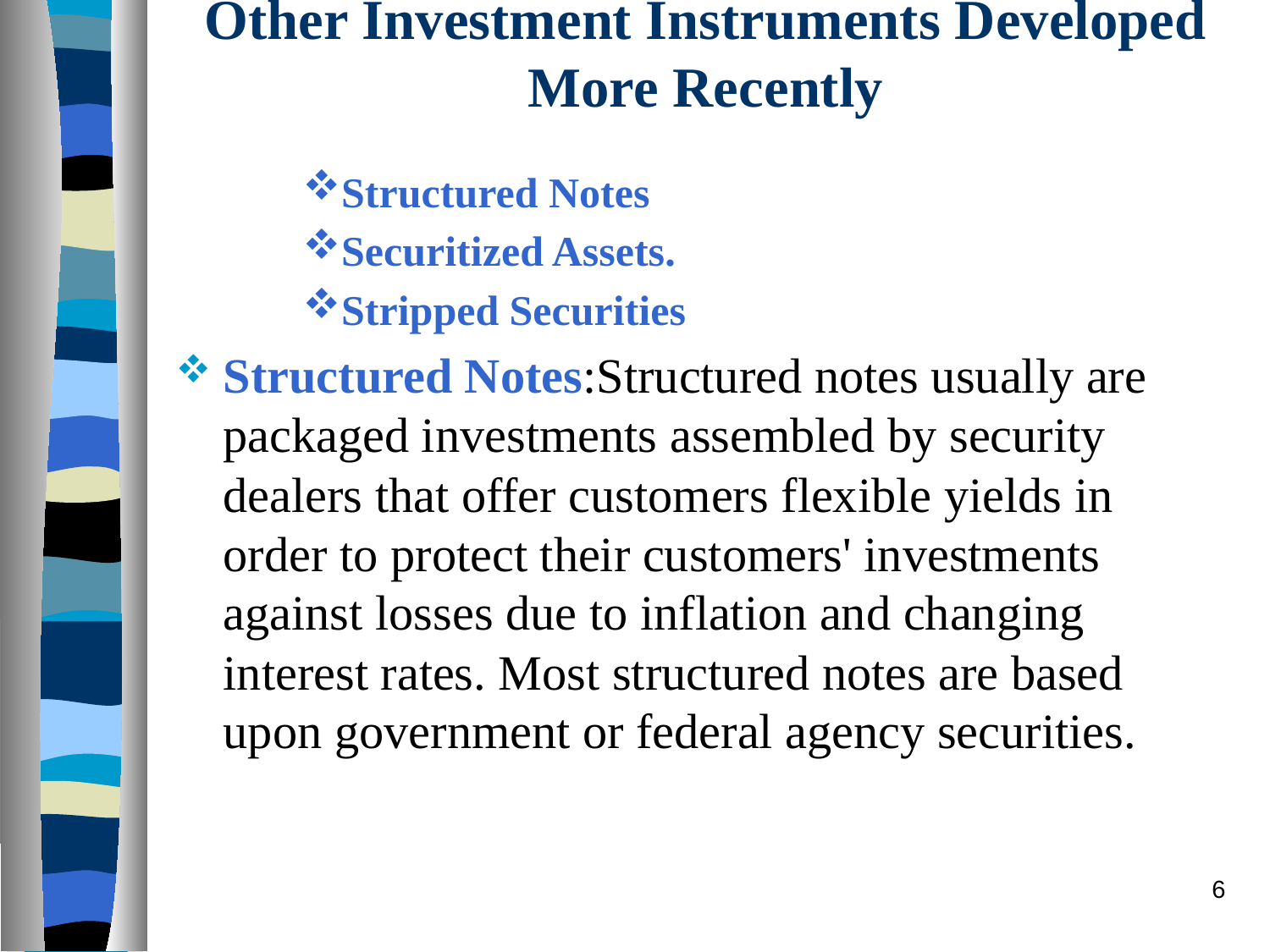

# Other Investment Instruments Developed More Recently
Structured Notes
Securitized Assets.
Stripped Securities
Structured Notes:Structured notes usually are packaged investments assembled by security dealers that offer customers flexible yields in order to protect their customers' investments against losses due to inflation and changing interest rates. Most structured notes are based upon government or federal agency securities.

6